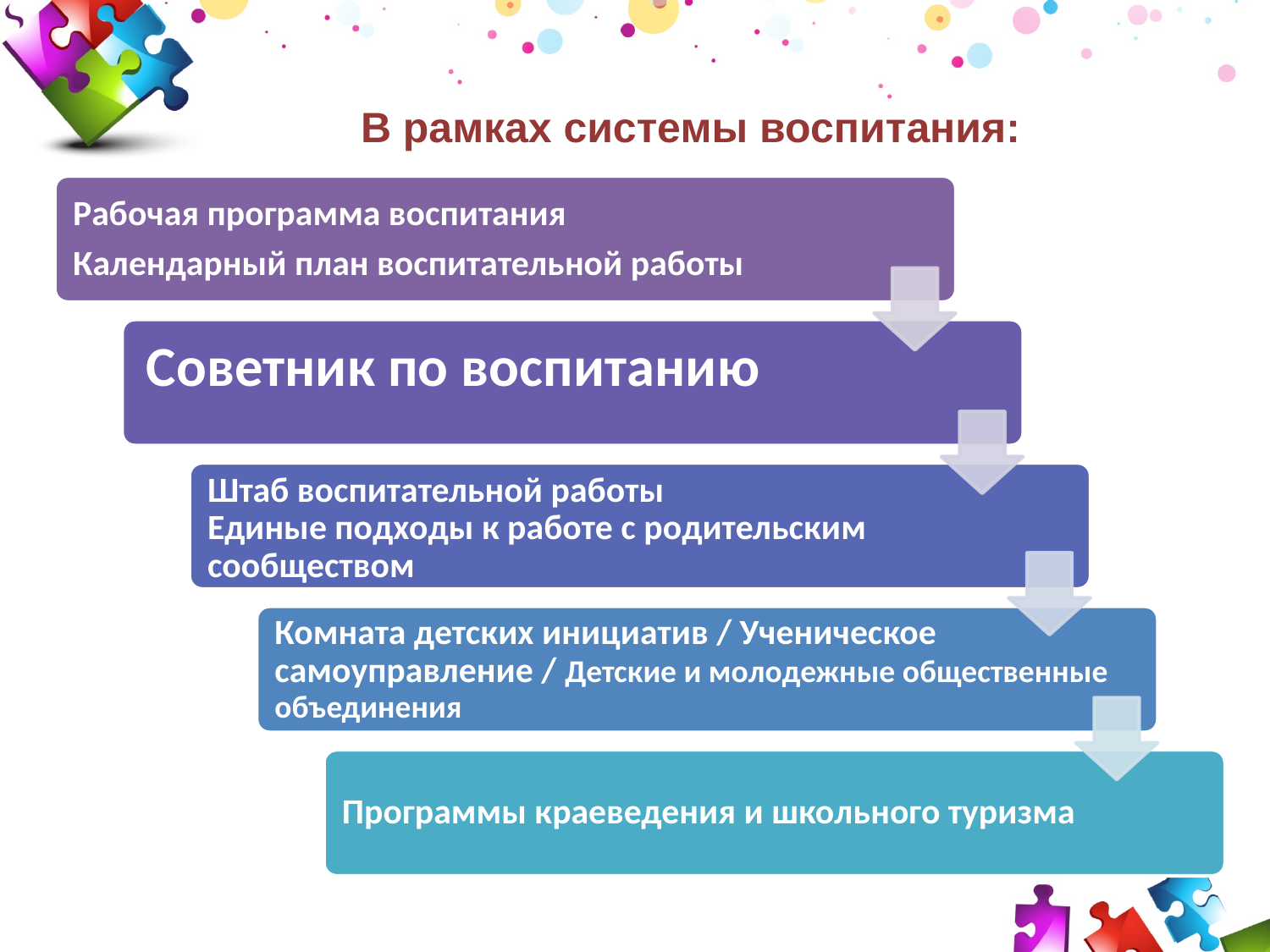

В рамках системы воспитания:
Рабочая программа воспитания
Календарный план воспитательной работы
Советник по воспитанию

Штаб воспитательной работы
Единые подходы к работе с родительским сообществом
Комната детских инициатив / Ученическое самоуправление / Детские и молодежные общественные объединения
Программы краеведения и школьного туризма